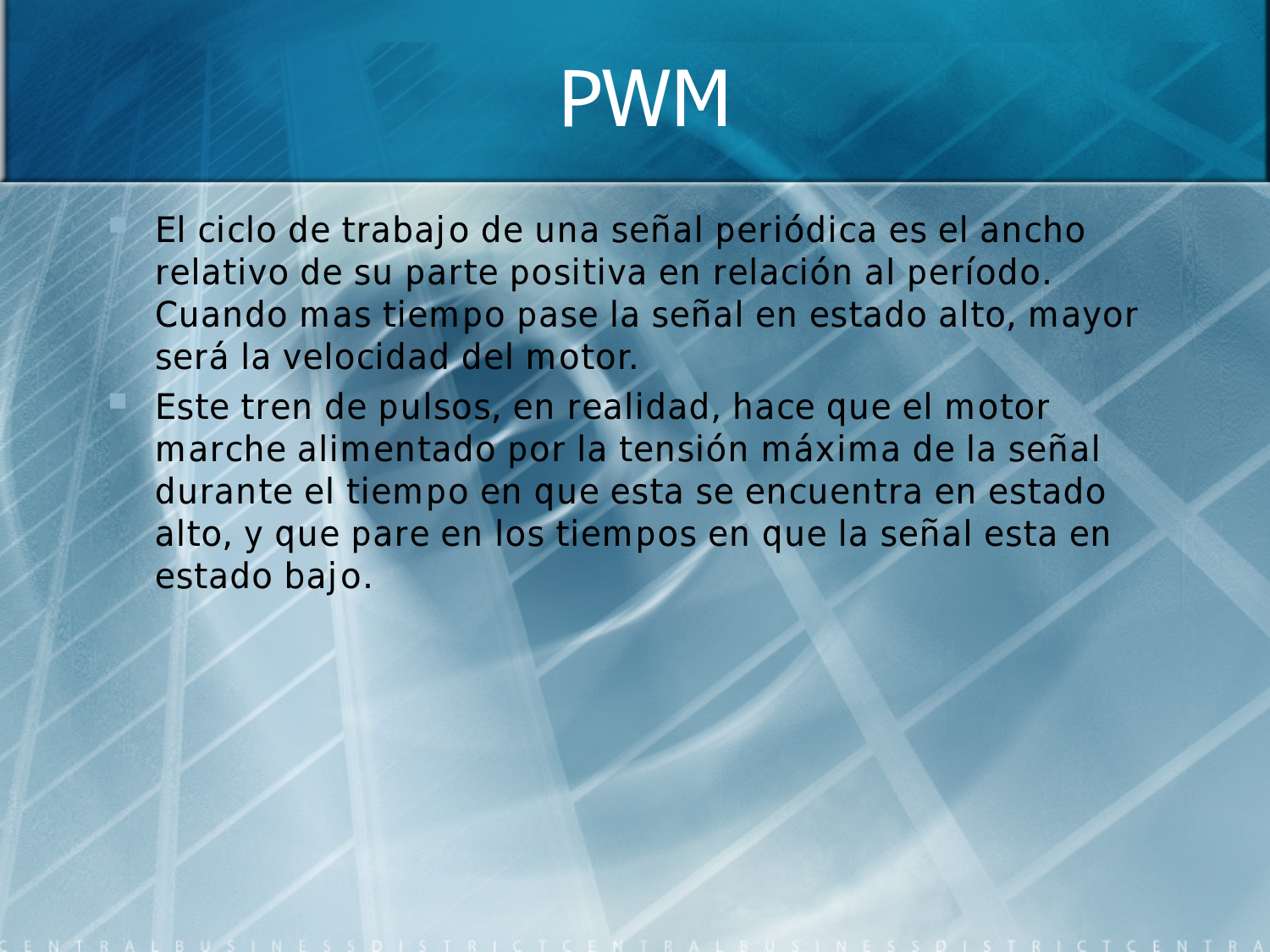

# PWM
El ciclo de trabajo de una señal periódica es el ancho relativo de su parte positiva en relación al período. Cuando mas tiempo pase la señal en estado alto, mayor será la velocidad del motor.
Este tren de pulsos, en realidad, hace que el motor marche alimentado por la tensión máxima de la señal durante el tiempo en que esta se encuentra en estado alto, y que pare en los tiempos en que la señal esta en estado bajo.